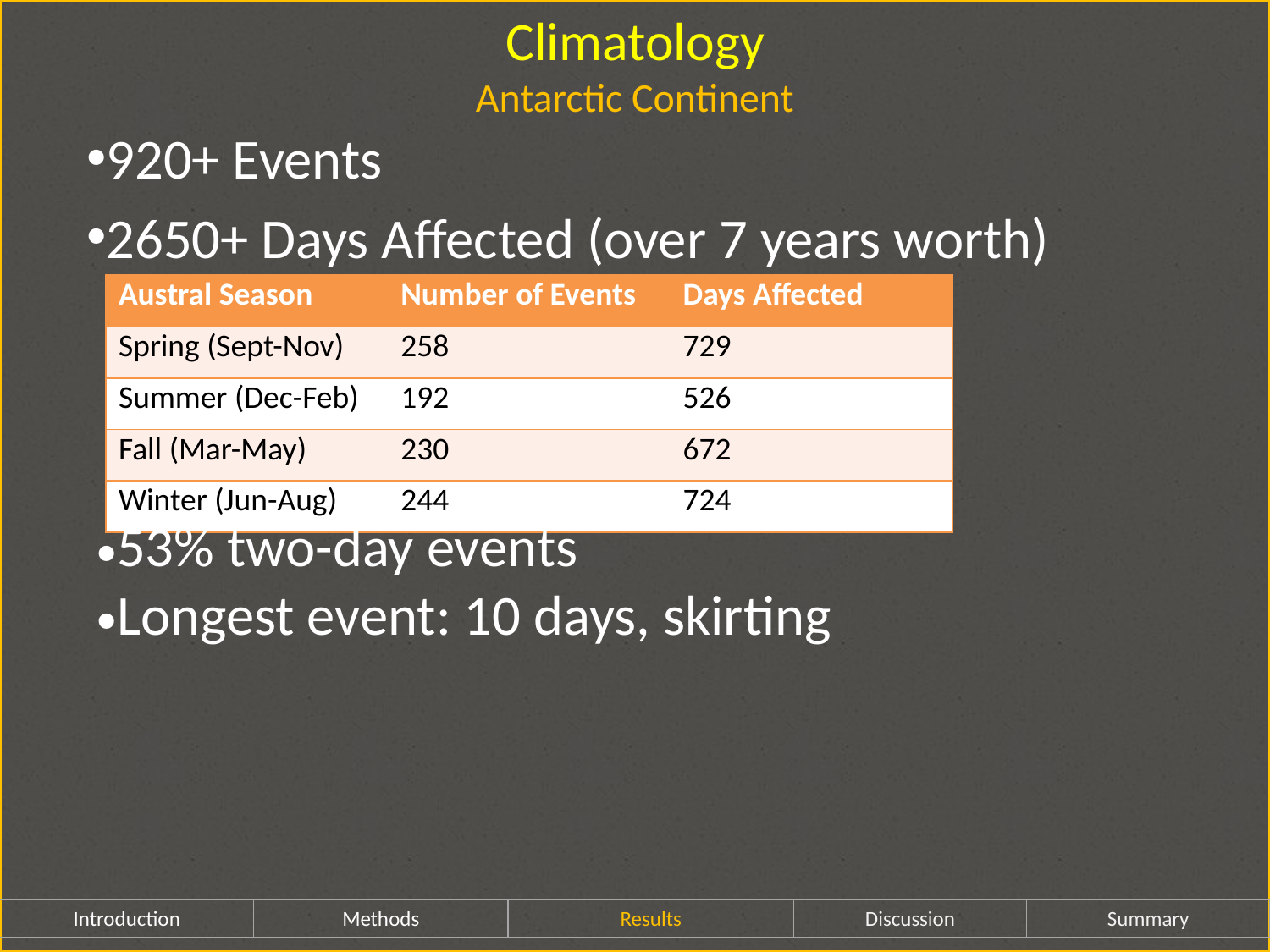

Climatology
Antarctic Continent
920+ Events
2650+ Days Affected (over 7 years worth)

| Austral Season | Number of Events | Days Affected |
| --- | --- | --- |
| Spring (Sept-Nov) | 258 | 729 |
| Summer (Dec-Feb) | 192 | 526 |
| Fall (Mar-May) | 230 | 672 |
| Winter (Jun-Aug) | 244 | 724 |
53% two-day events
Longest event: 10 days, skirting

Introduction
Methods
Results
Discussion
Summary